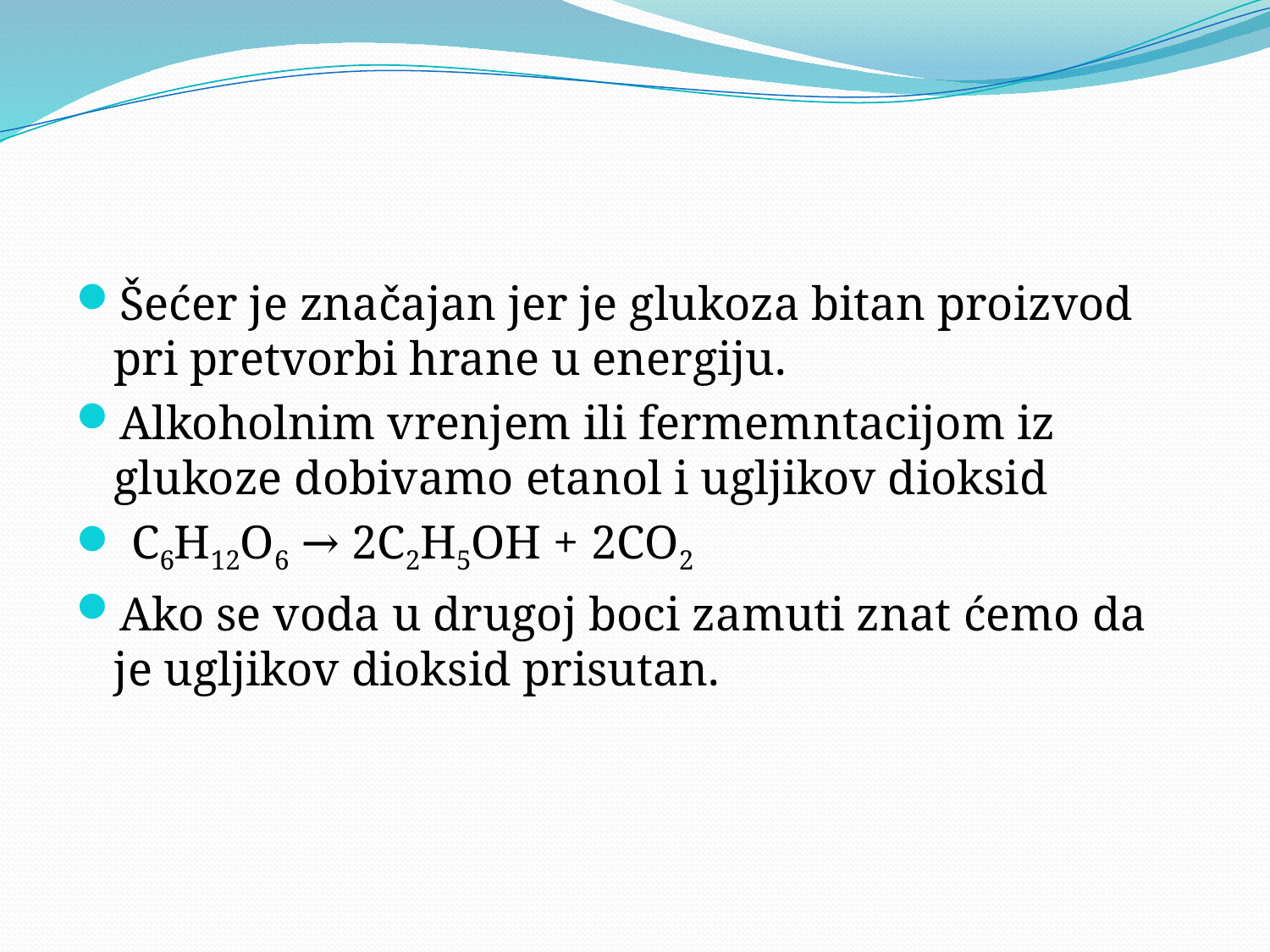

#
Šećer je značajan jer je glukoza bitan proizvod pri pretvorbi hrane u energiju.
Alkoholnim vrenjem ili fermemntacijom iz glukoze dobivamo etanol i ugljikov dioksid
 C6H12O6 → 2C2H5OH + 2CO2
Ako se voda u drugoj boci zamuti znat ćemo da je ugljikov dioksid prisutan.